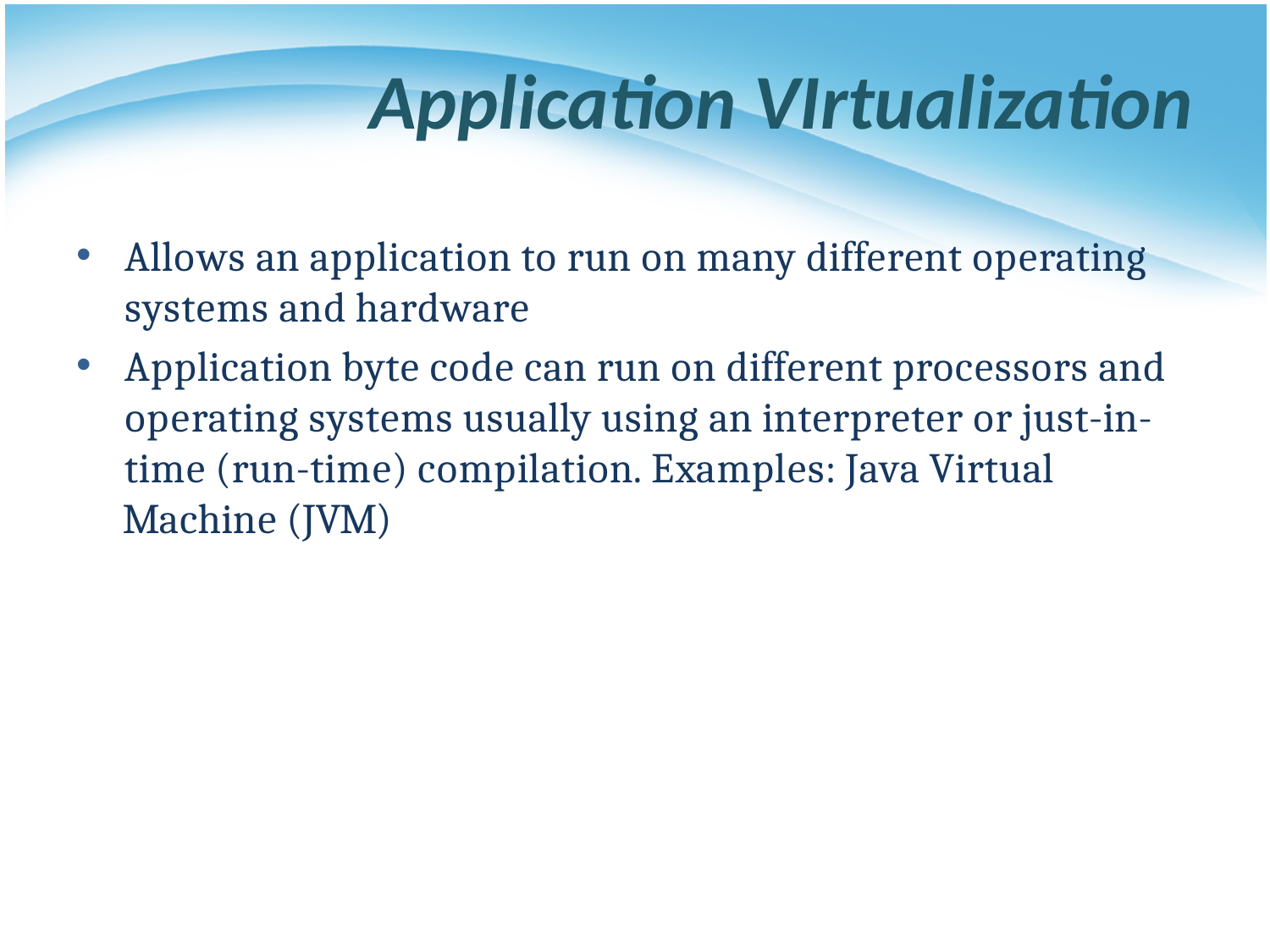

# Application VIrtualization
Allows an application to run on many different operating
systems and hardware
Application byte code can run on different processors and
operating systems usually using an interpreter or just-in-time (run-time) compilation. Examples: Java Virtual Machine (JVM)